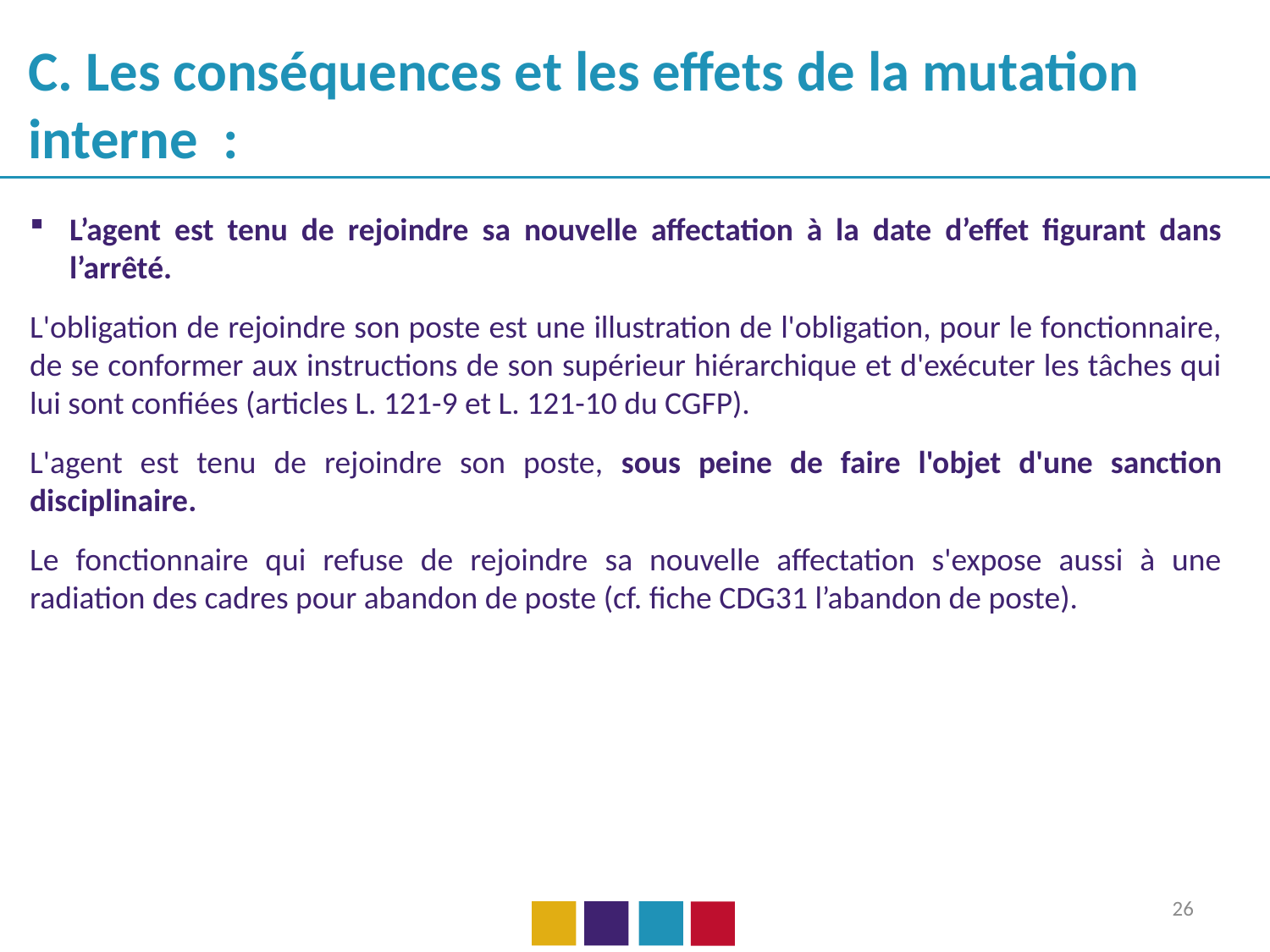

C. Les conséquences et les effets de la mutation interne  :

L’agent est tenu de rejoindre sa nouvelle affectation à la date d’effet figurant dans l’arrêté.
L'obligation de rejoindre son poste est une illustration de l'obligation, pour le fonctionnaire, de se conformer aux instructions de son supérieur hiérarchique et d'exécuter les tâches qui lui sont confiées (articles L. 121-9 et L. 121-10 du CGFP).
L'agent est tenu de rejoindre son poste, sous peine de faire l'objet d'une sanction disciplinaire.
Le fonctionnaire qui refuse de rejoindre sa nouvelle affectation s'expose aussi à une radiation des cadres pour abandon de poste (cf. fiche CDG31 l’abandon de poste).
26